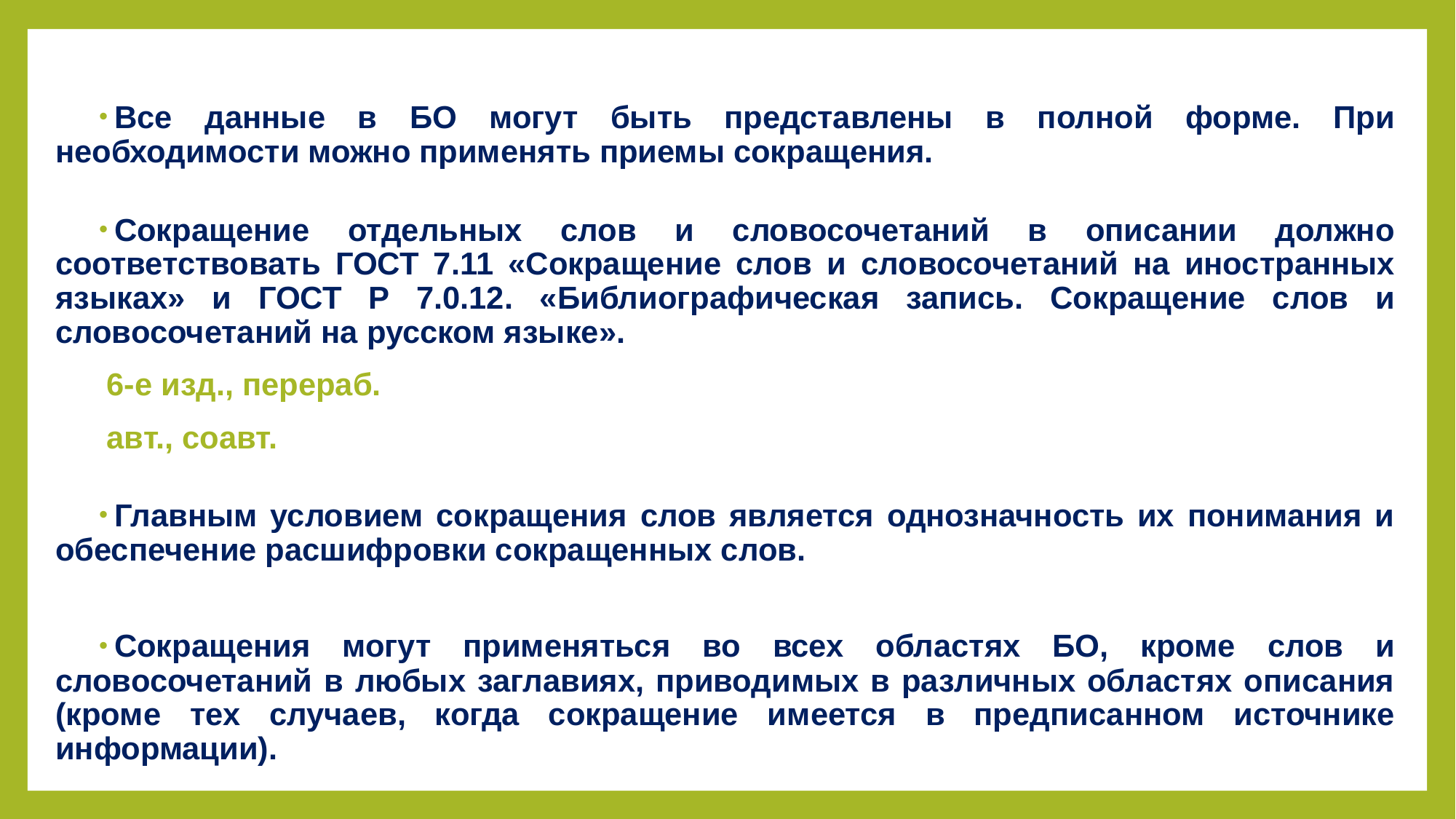

Все данные в БО могут быть представлены в полной форме. При необходимости можно применять приемы сокращения.

Сокращение отдельных слов и словосочетаний в описании должно соответствовать ГОСТ 7.11 «Сокращение слов и словосочетаний на иностранных языках» и ГОСТ Р 7.0.12. «Библиографическая запись. Сокращение слов и словосочетаний на русском языке».
6-е изд., перераб.
авт., соавт.

Главным условием сокращения слов является однозначность их понимания и обеспечение расшифровки сокращенных слов.

Сокращения могут применяться во всех областях БО, кроме слов и словосочетаний в любых заглавиях, приводимых в различных областях описания (кроме тех случаев, когда сокращение имеется в предписанном источнике информации).